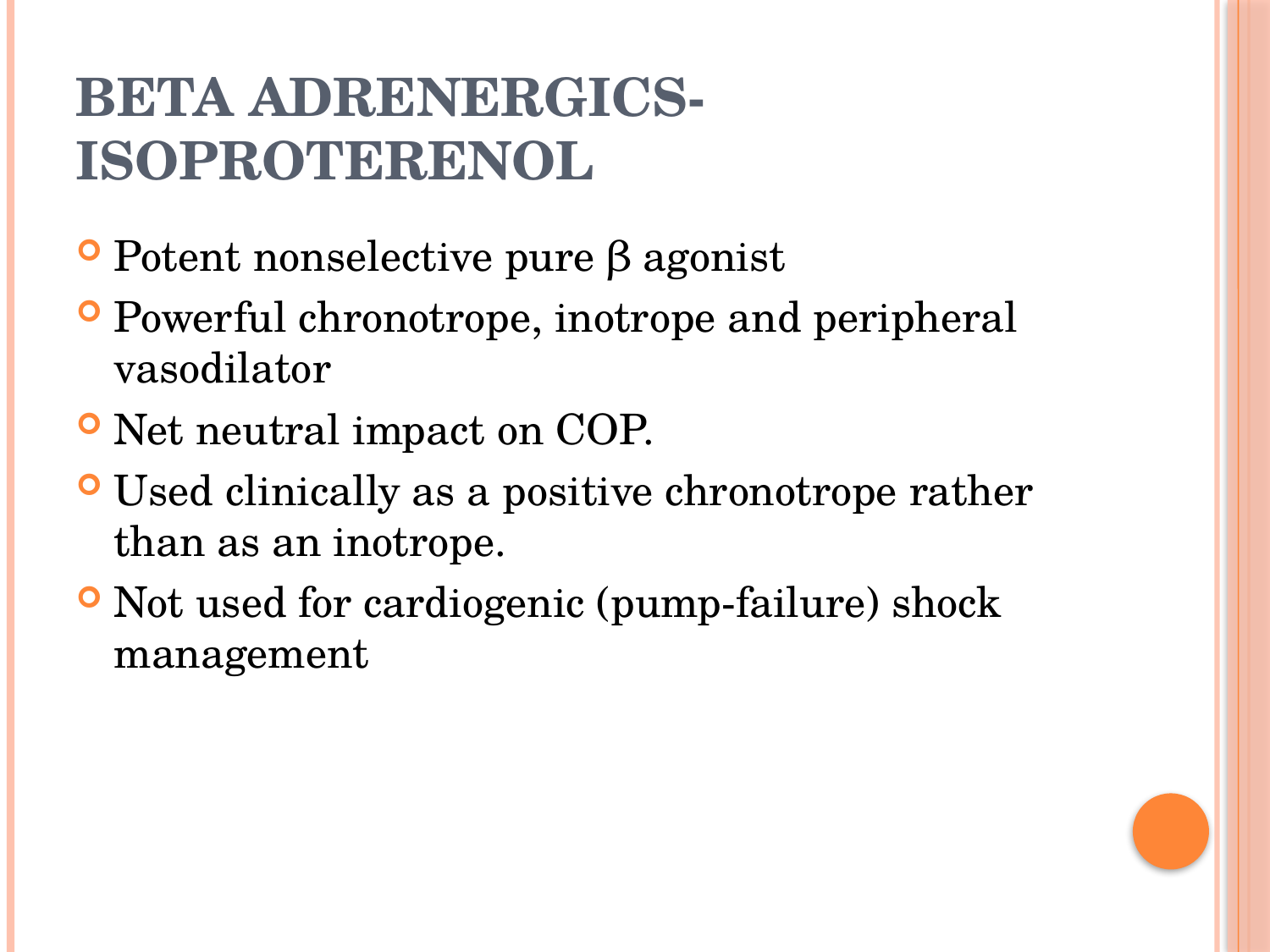

# Beta adrenergics- ISOPROTERENOL
Potent nonselective pure β agonist
Powerful chronotrope, inotrope and peripheral vasodilator
Net neutral impact on COP.
Used clinically as a positive chronotrope rather than as an inotrope.
Not used for cardiogenic (pump-failure) shock management